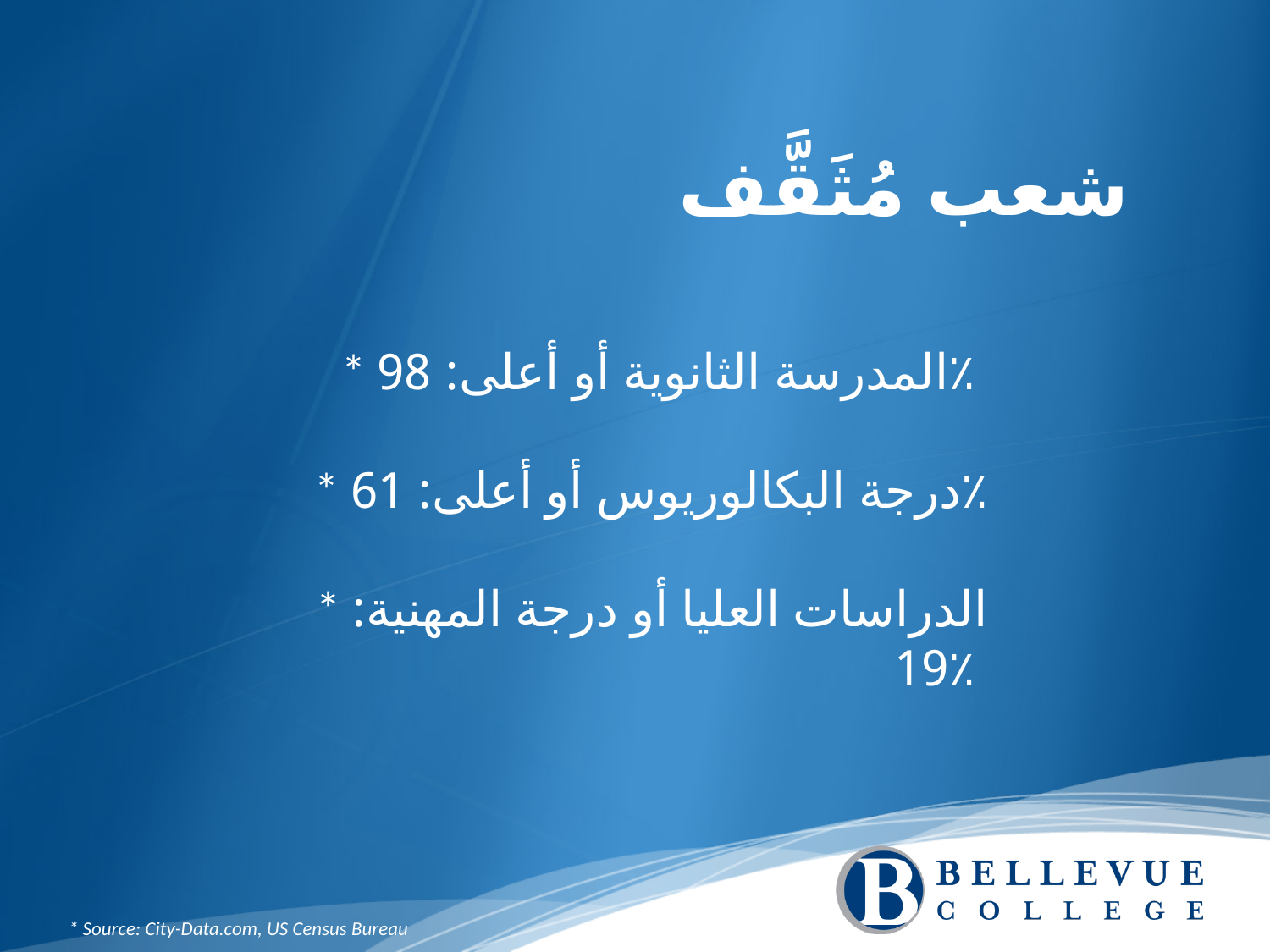

شعب مُثَقَّف

 * المدرسة الثانوية أو أعلى: 98٪

* درجة البكالوريوس أو أعلى: 61٪

 * الدراسات العليا أو درجة المهنية: 19٪
* Source: City-Data.com, US Census Bureau